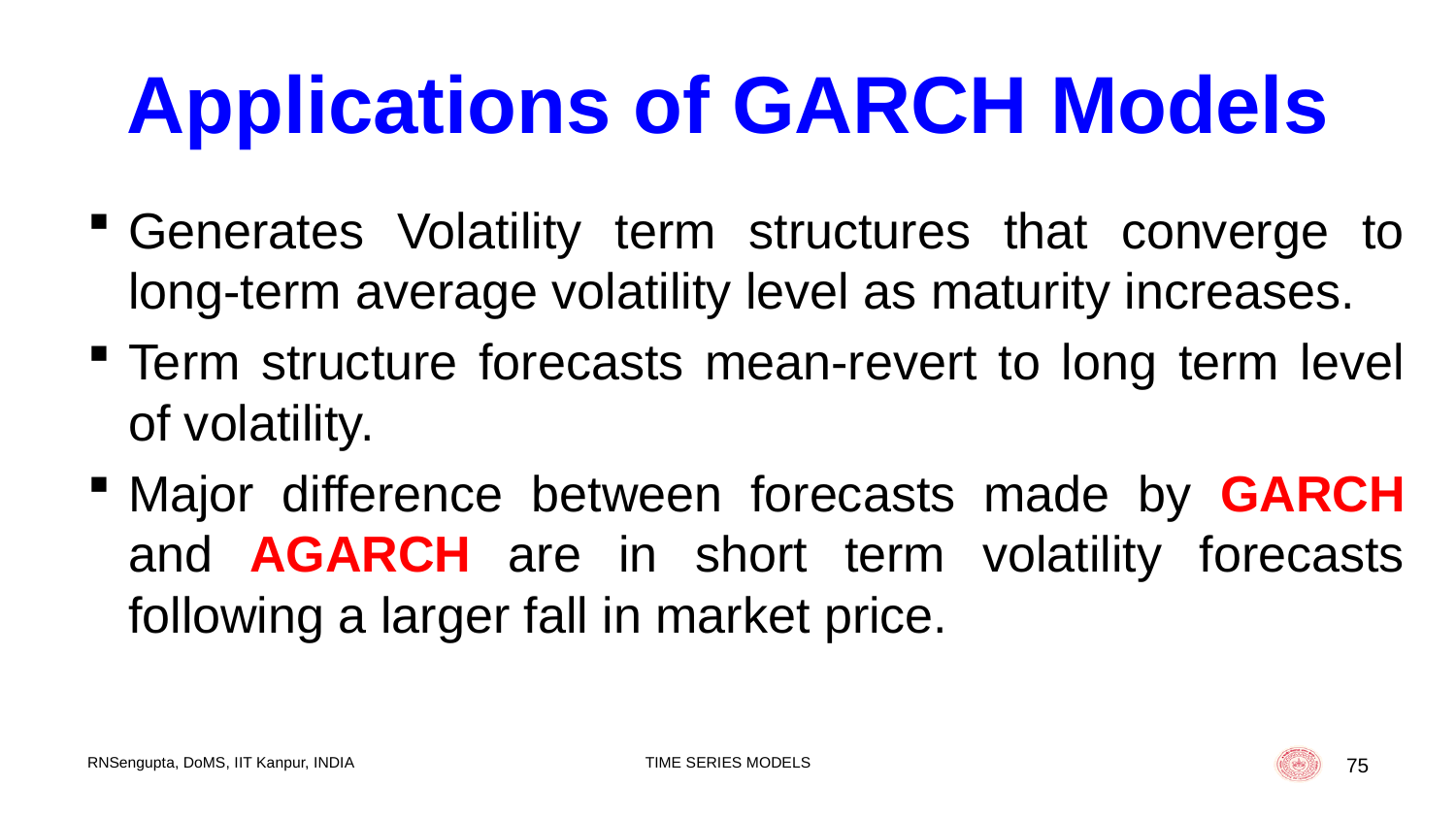

# Applications of GARCH Models
Generates Volatility term structures that converge to long-term average volatility level as maturity increases.
Term structure forecasts mean-revert to long term level of volatility.
Major difference between forecasts made by GARCH and AGARCH are in short term volatility forecasts following a larger fall in market price.
RNSengupta, DoMS, IIT Kanpur, INDIA
TIME SERIES MODELS
75